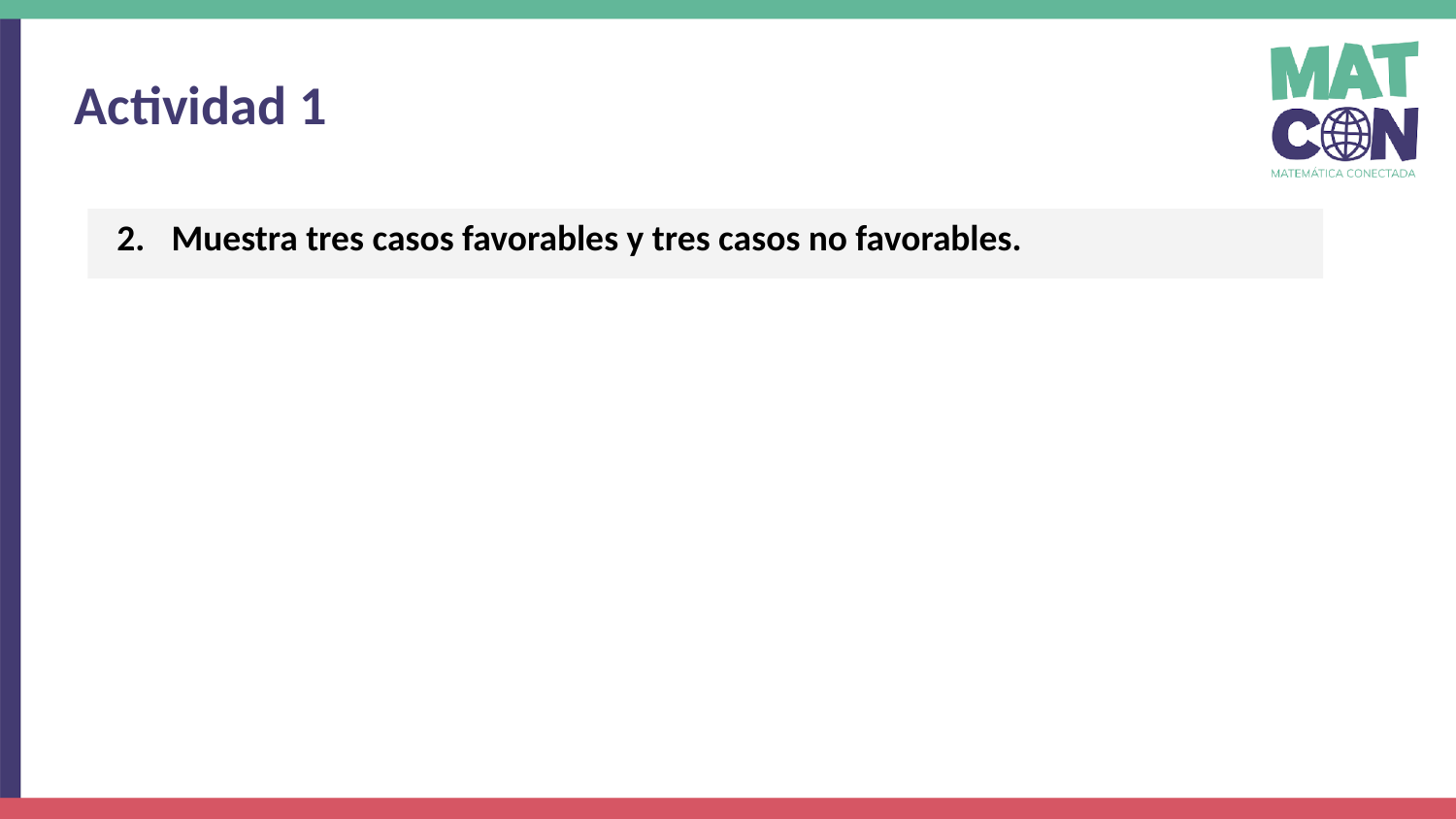

Actividad 1
Muestra tres casos favorables y tres casos no favorables.